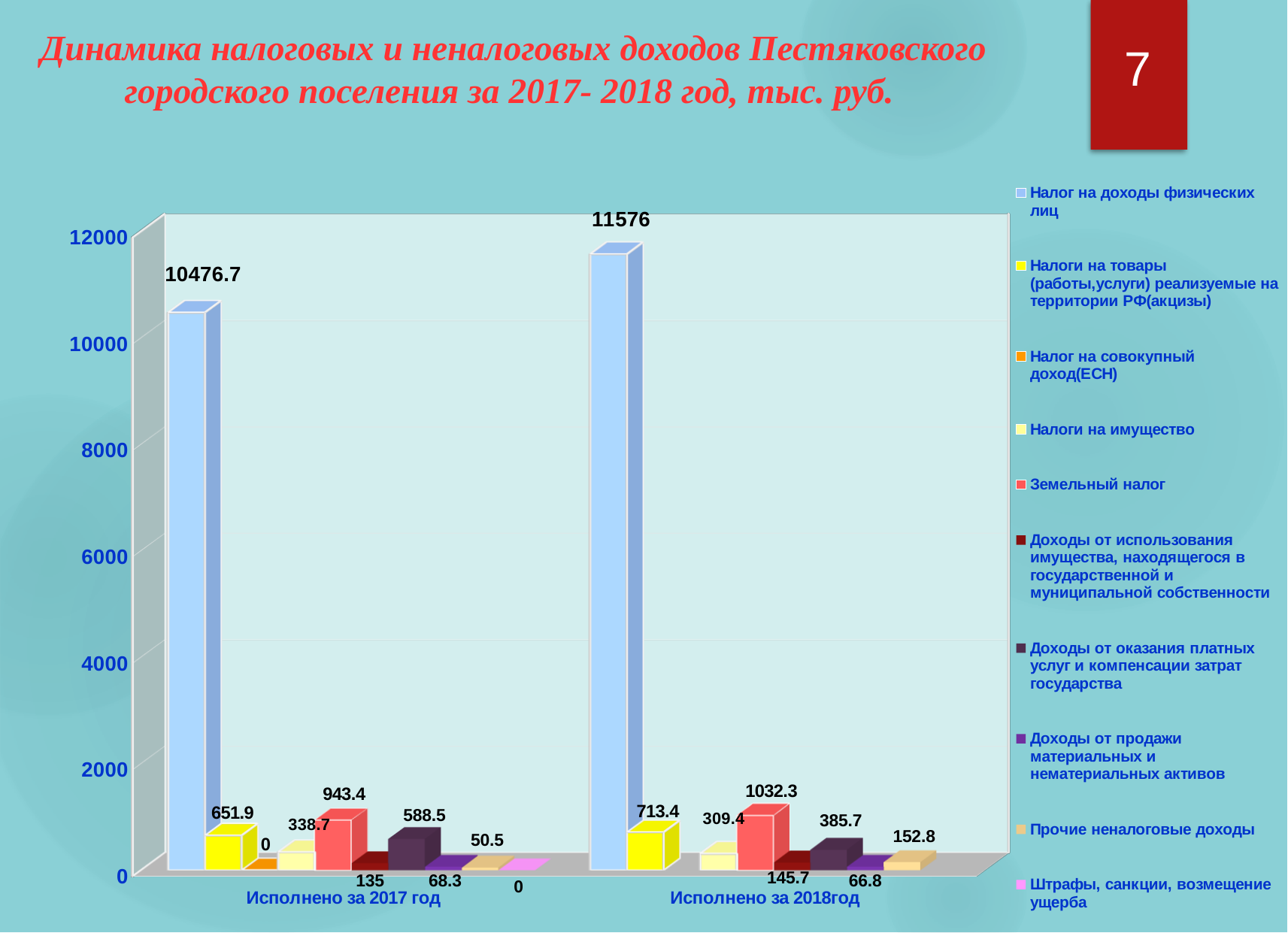

Динамика налоговых и неналоговых доходов Пестяковского городского поселения за 2017- 2018 год, тыс. руб.
7

[unsupported chart]